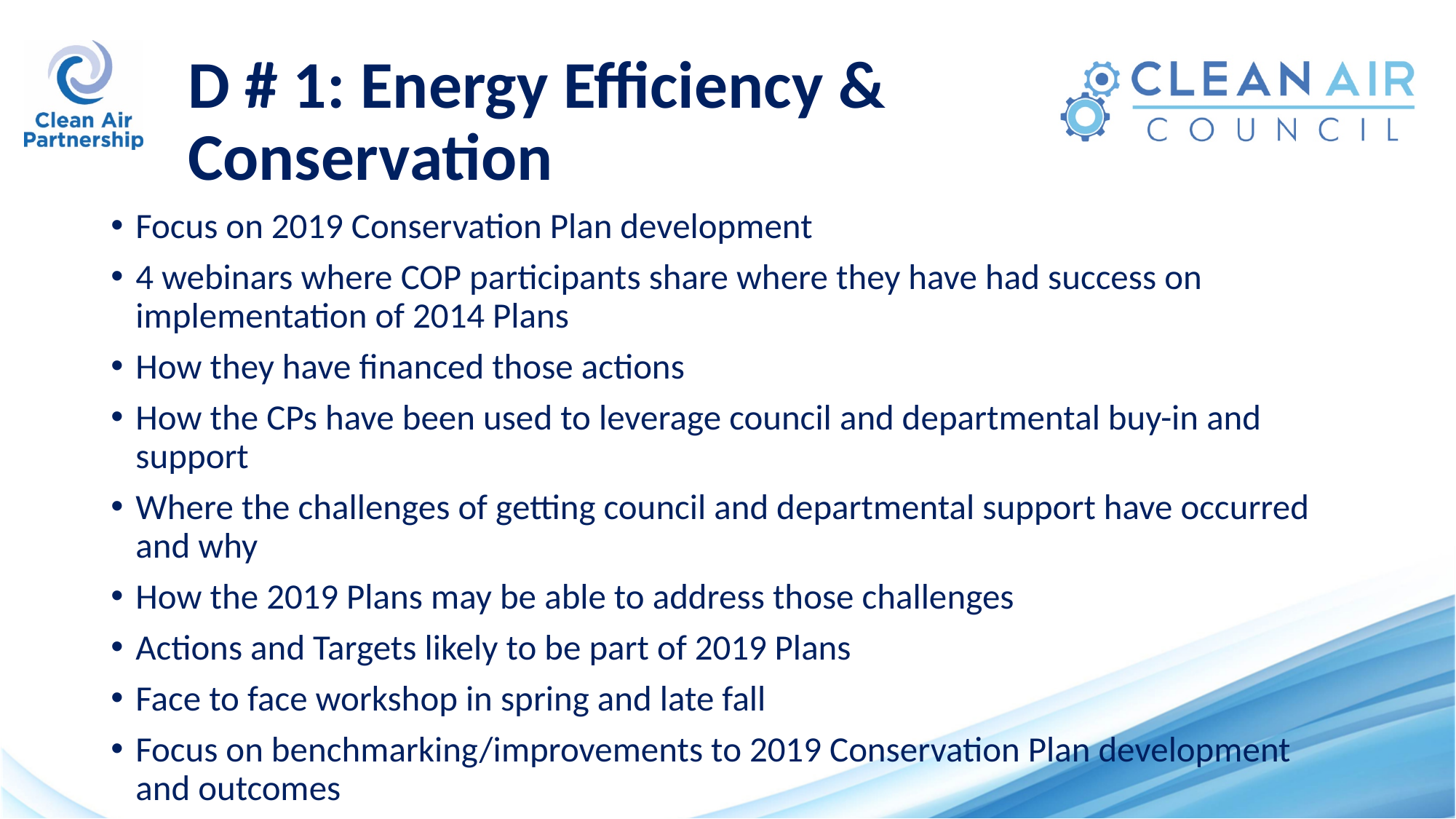

# D # 1: Energy Efficiency & Conservation
Focus on 2019 Conservation Plan development
4 webinars where COP participants share where they have had success on implementation of 2014 Plans
How they have financed those actions
How the CPs have been used to leverage council and departmental buy-in and support
Where the challenges of getting council and departmental support have occurred and why
How the 2019 Plans may be able to address those challenges
Actions and Targets likely to be part of 2019 Plans
Face to face workshop in spring and late fall
Focus on benchmarking/improvements to 2019 Conservation Plan development and outcomes